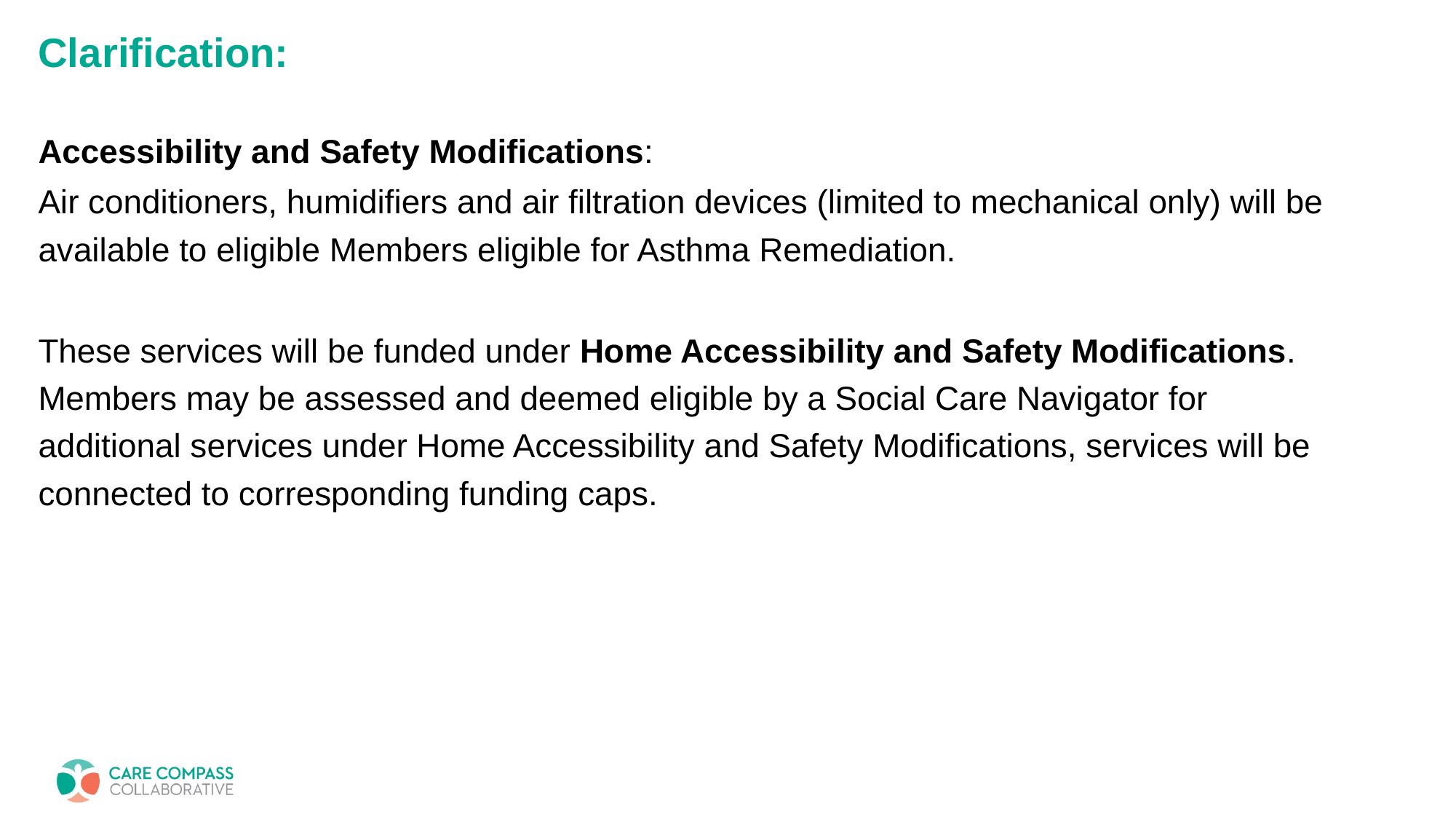

# Clarification:
Accessibility and Safety Modifications:
Air conditioners, humidifiers and air filtration devices (limited to mechanical only) will be available to eligible Members eligible for Asthma Remediation.

These services will be funded under Home Accessibility and Safety Modifications. Members may be assessed and deemed eligible by a Social Care Navigator for additional services under Home Accessibility and Safety Modifications, services will be connected to corresponding funding caps.